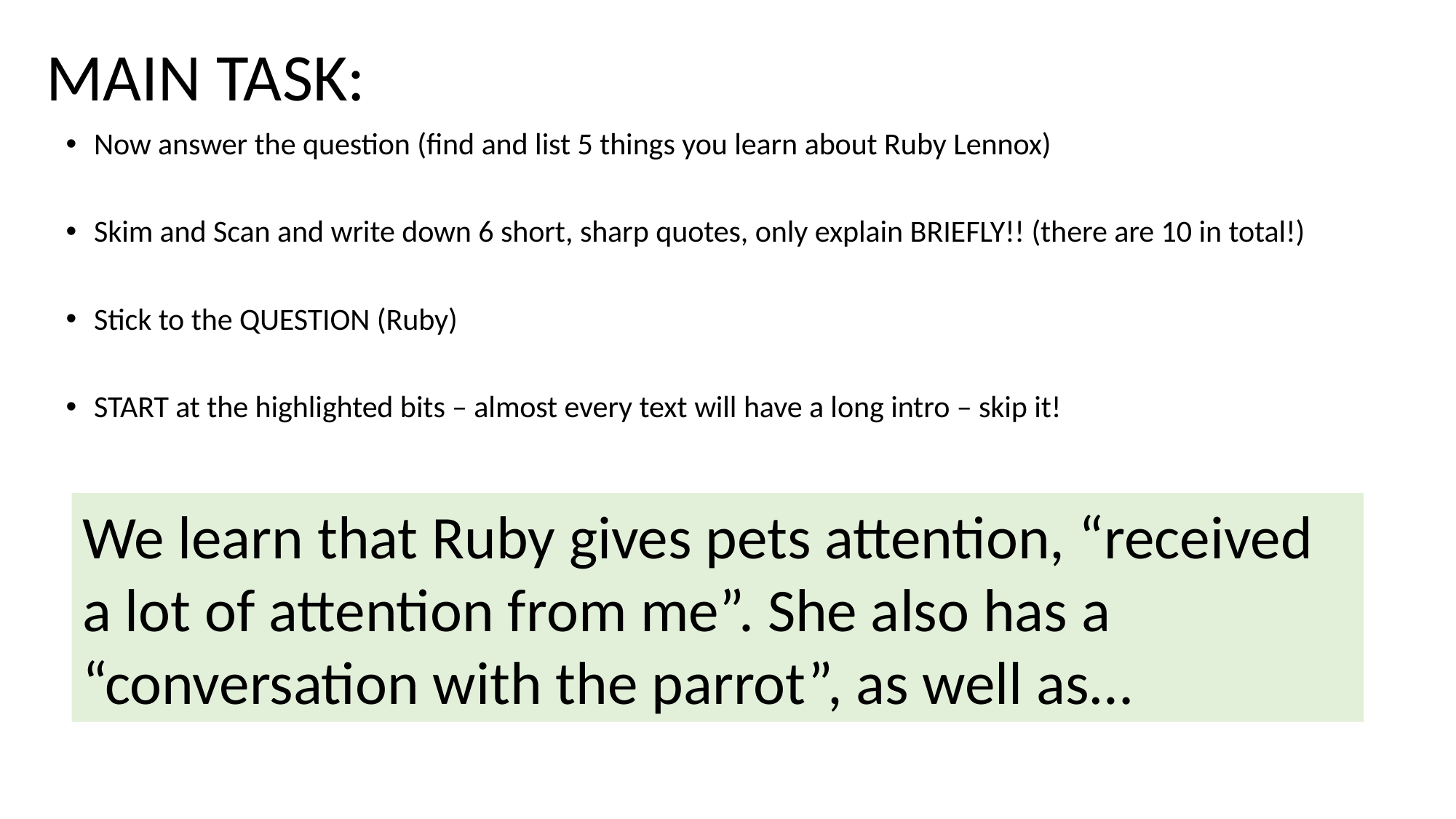

# MAIN TASK:
Now answer the question (find and list 5 things you learn about Ruby Lennox)

Skim and Scan and write down 6 short, sharp quotes, only explain BRIEFLY!! (there are 10 in total!)

Stick to the QUESTION (Ruby)

START at the highlighted bits – almost every text will have a long intro – skip it!
We learn that Ruby gives pets attention, “received a lot of attention from me”. She also has a “conversation with the parrot”, as well as…